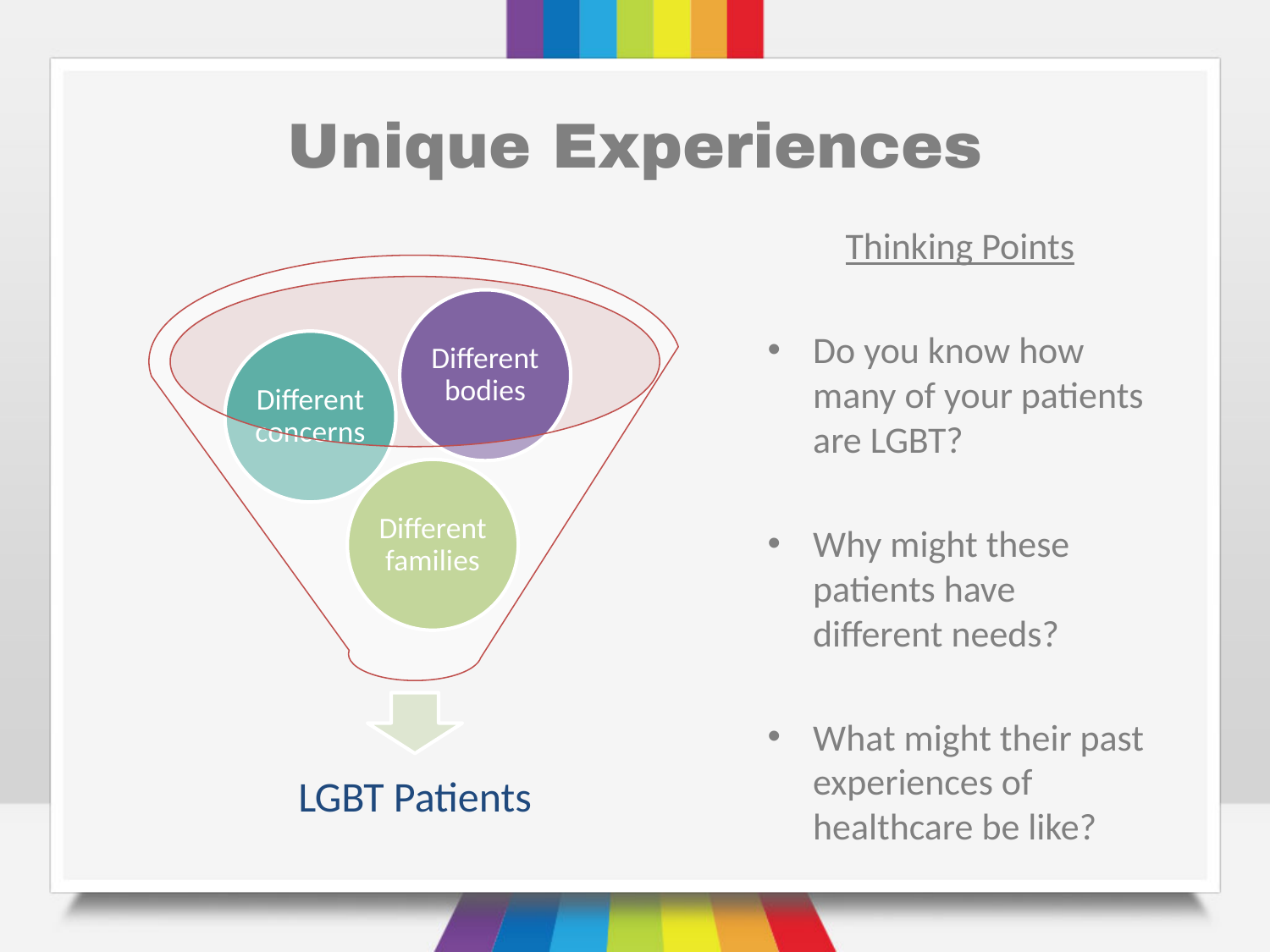

# Unique Experiences
LGBT Patients
Different families
Different concerns
Different bodies
Thinking Points

Do you know how many of your patients are LGBT?

Why might these patients have different needs?

What might their past experiences of healthcare be like?